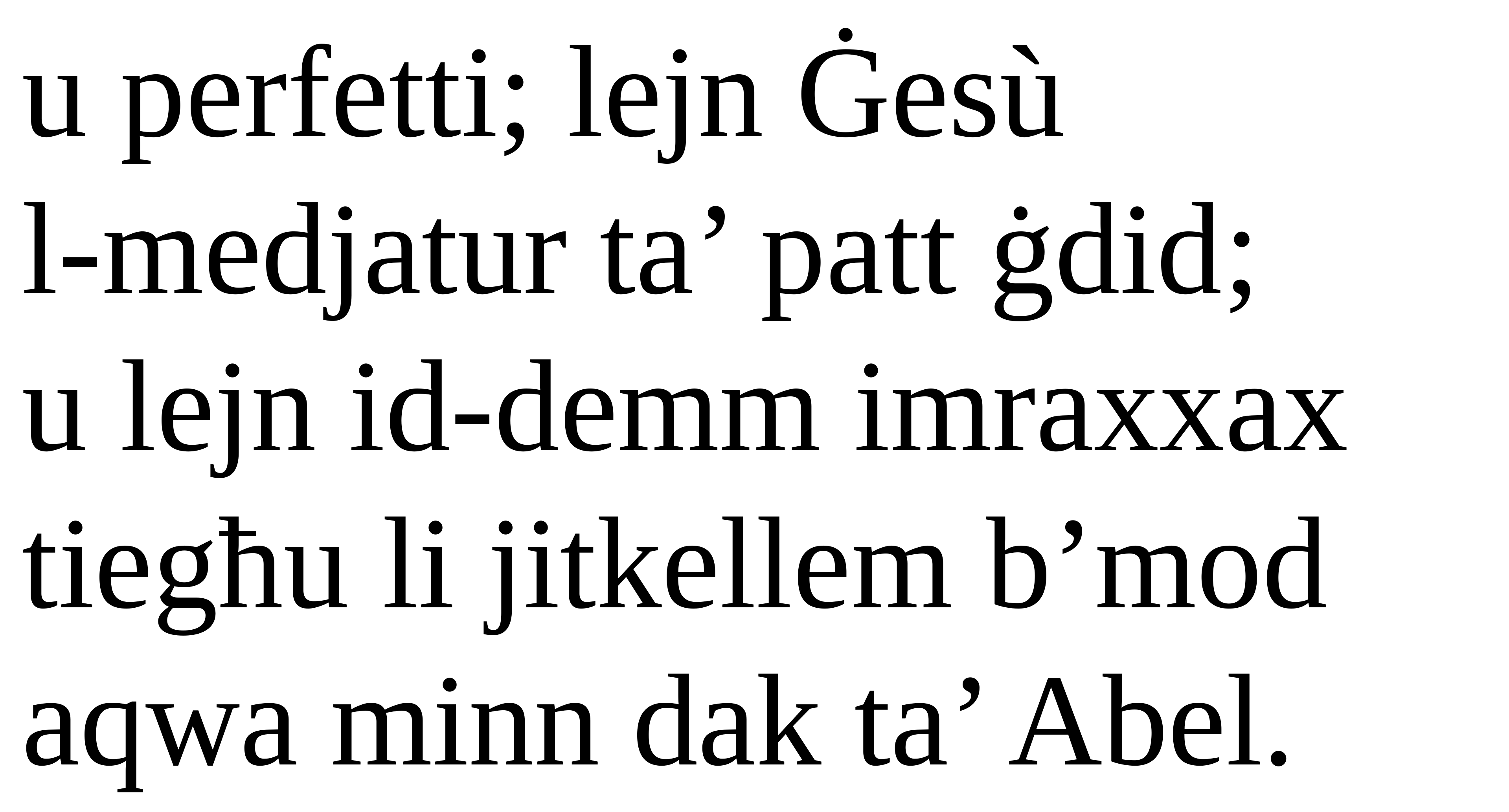

u perfetti; lejn Ġesù
l-medjatur ta’ patt ġdid;
u lejn id-demm imraxxax
tiegħu li jitkellem b’mod aqwa minn dak ta’ Abel.